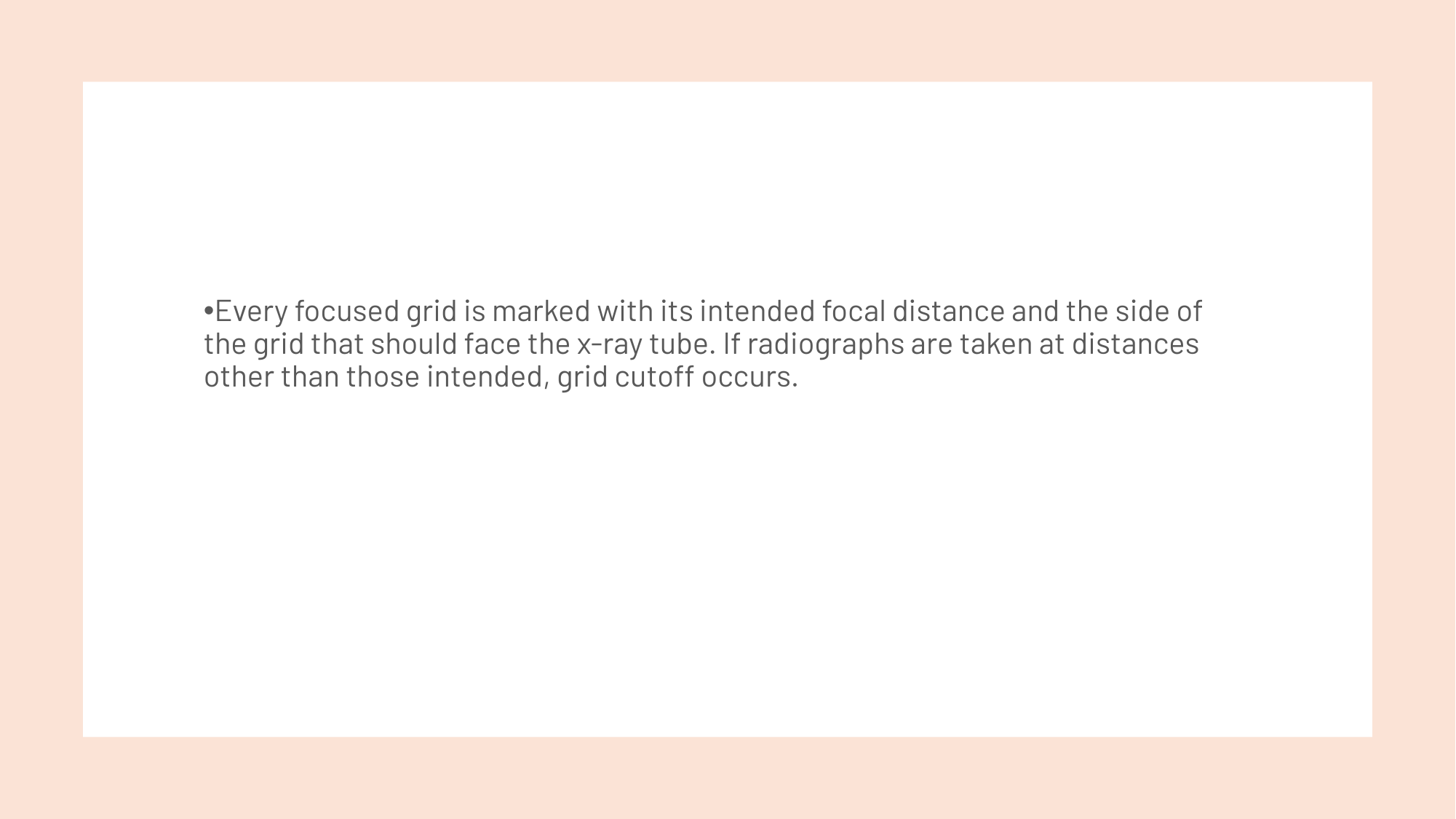

Every focused grid is marked with its intended focal distance and the side of the grid that should face the x-ray tube. If radiographs are taken at distances other than those intended, grid cutoff occurs.